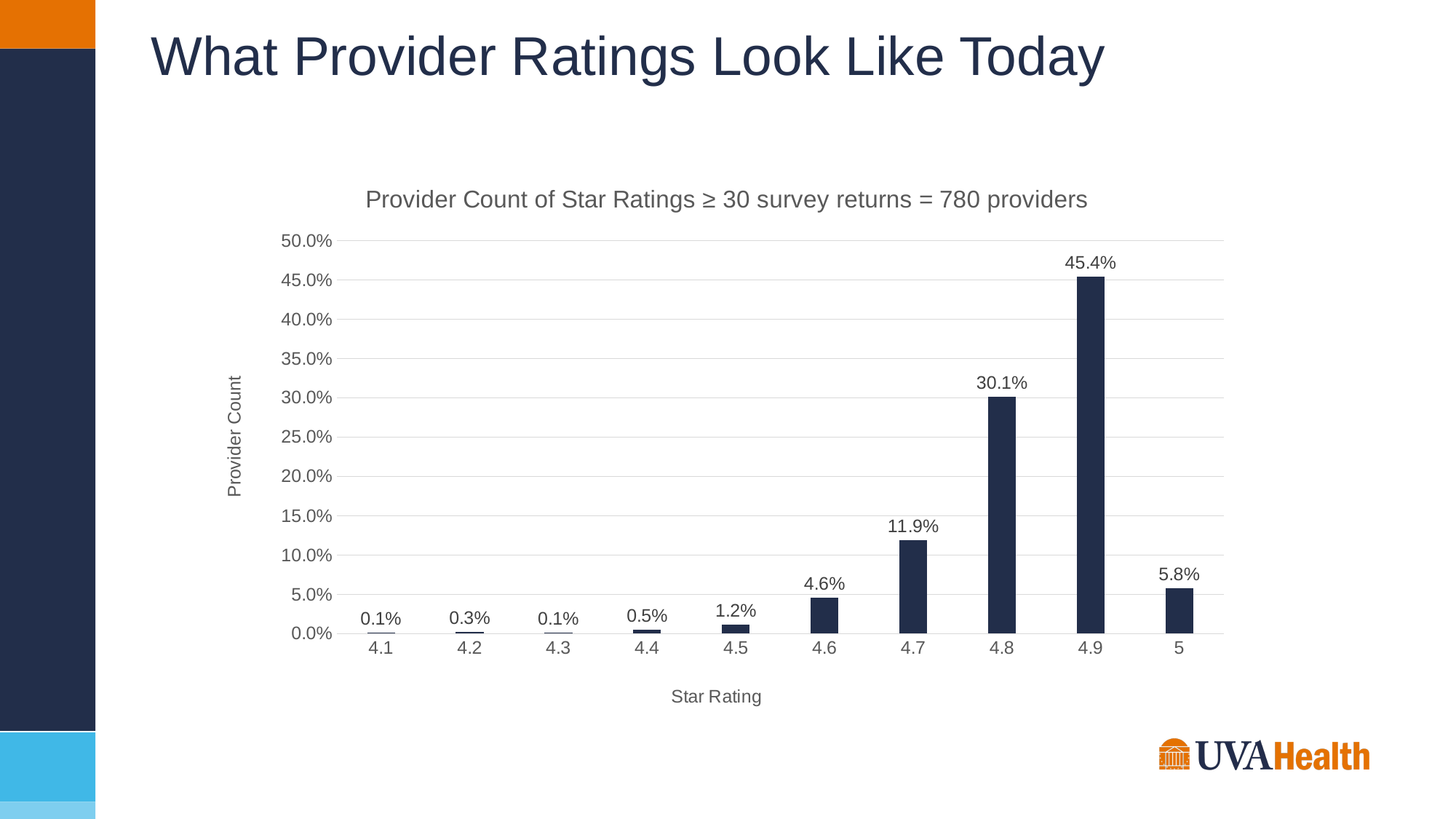

# What Provider Ratings Look Like Today

### Chart: Provider Count of Star Ratings ≥ 30 survey returns = 780 providers

| Category | Total |
|---|---|
| 4.1 | 0.001282051282051282 |
| 4.2 | 0.002564102564102564 |
| 4.3 | 0.001282051282051282 |
| 4.4 | 0.005128205128205128 |
| 4.5 | 0.011538461538461539 |
| 4.6 | 0.046153846153846156 |
| 4.7 | 0.11923076923076924 |
| 4.8 | 0.30128205128205127 |
| 4.9 | 0.45384615384615384 |
| 5 | 0.057692307692307696 |